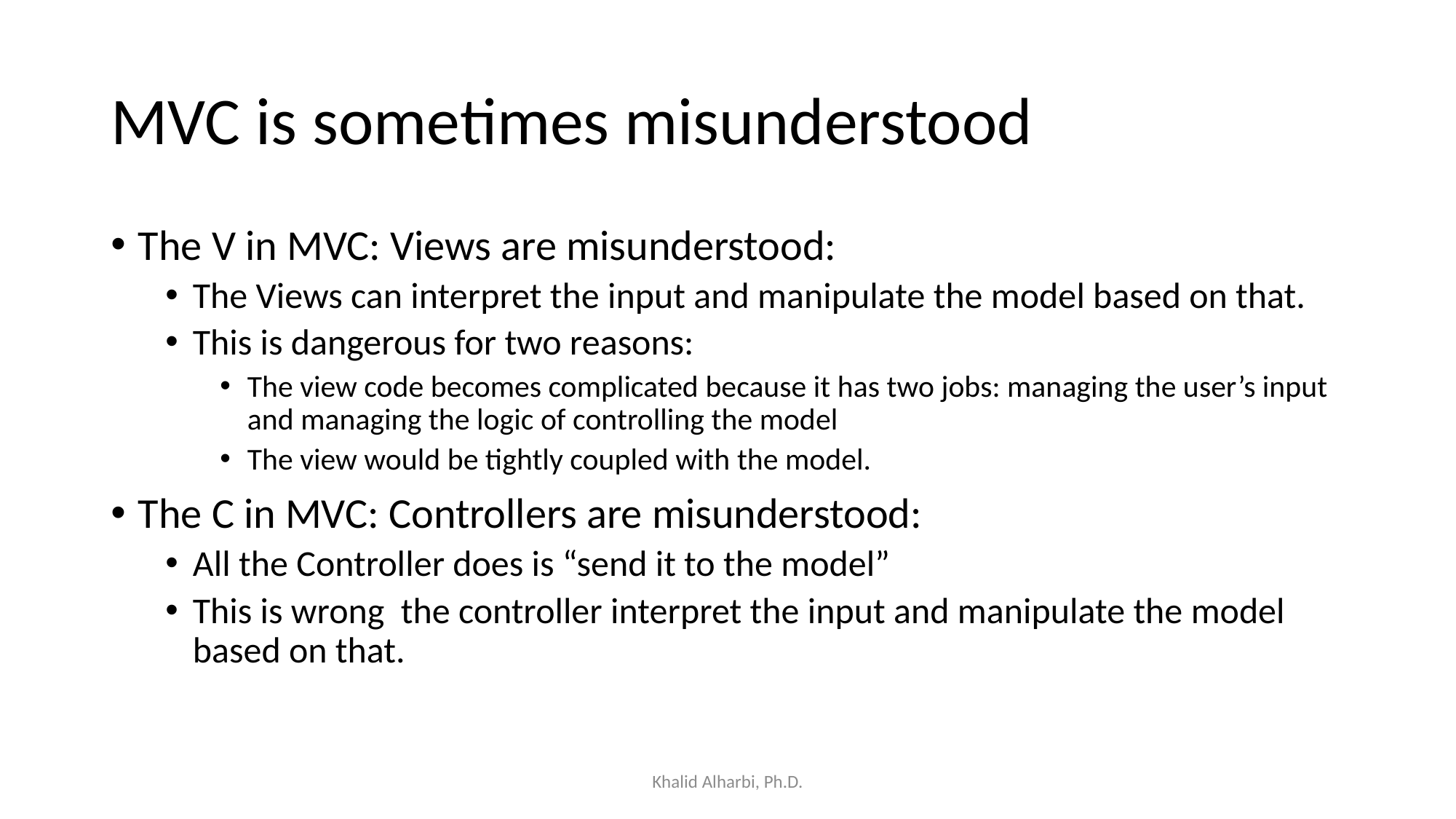

# MVC is sometimes misunderstood
The V in MVC: Views are misunderstood:
The Views can interpret the input and manipulate the model based on that.
This is dangerous for two reasons:
The view code becomes complicated because it has two jobs: managing the user’s input and managing the logic of controlling the model
The view would be tightly coupled with the model.
The C in MVC: Controllers are misunderstood:
All the Controller does is “send it to the model”
This is wrong  the controller interpret the input and manipulate the model based on that.

Khalid Alharbi, Ph.D.